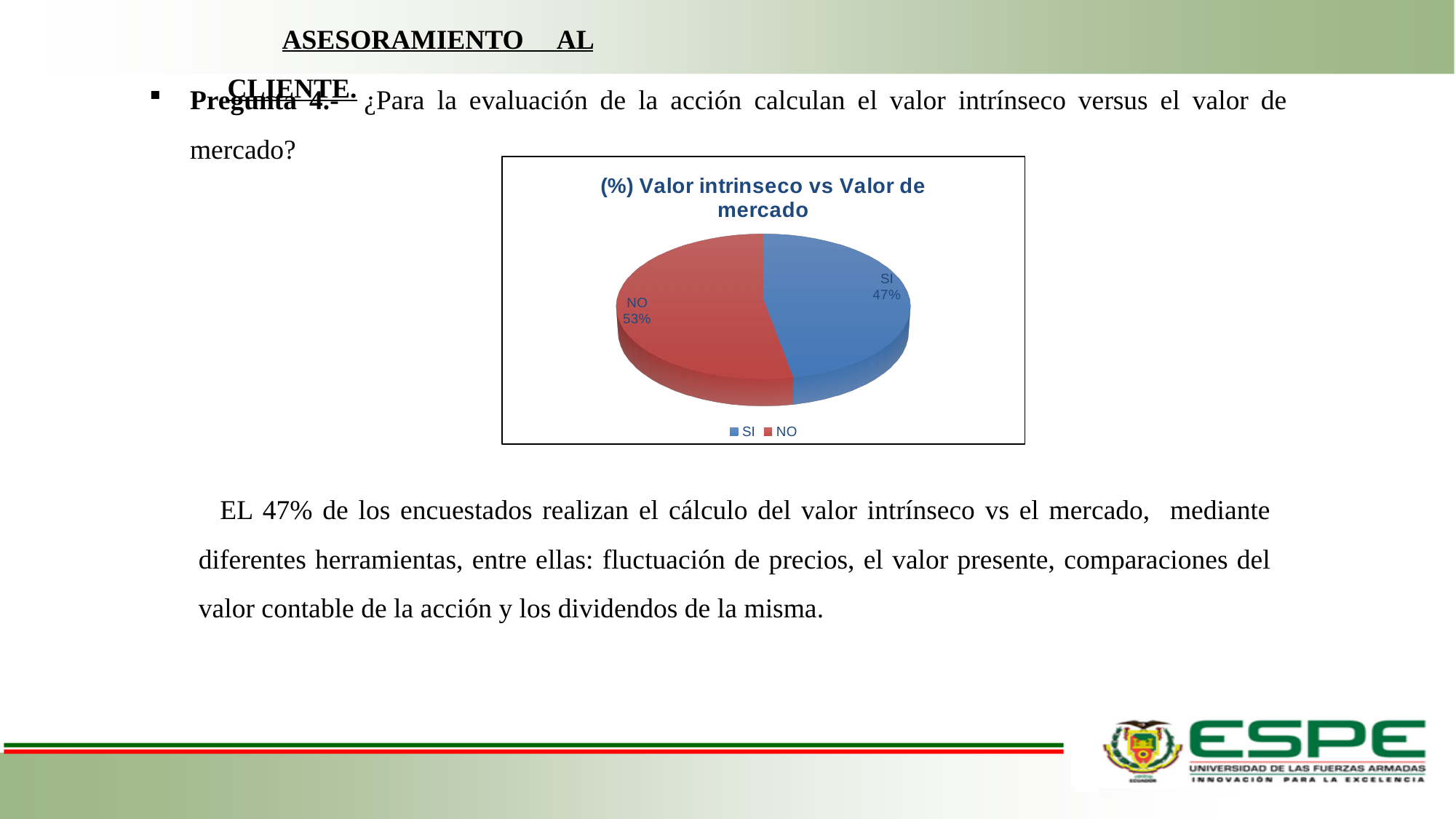

ASESORAMIENTO AL CLIENTE.
Pregunta 4.-  ¿Para la evaluación de la acción calculan el valor intrínseco versus el valor de mercado?

[unsupported chart]

EL 47% de los encuestados realizan el cálculo del valor intrínseco vs el mercado,  mediante diferentes herramientas, entre ellas: fluctuación de precios, el valor presente, comparaciones del valor contable de la acción y los dividendos de la misma.